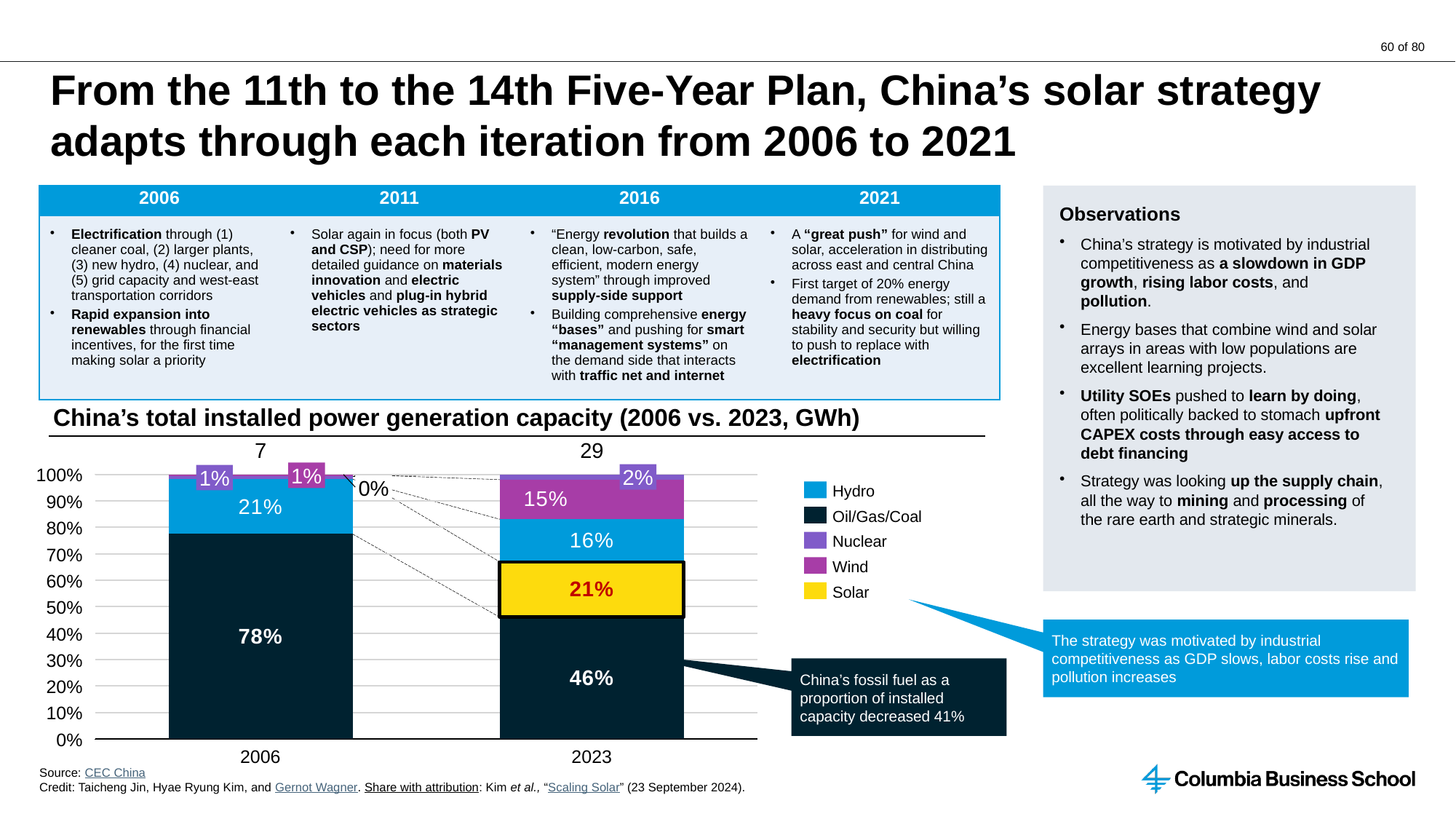

# From the 11th to the 14th Five-Year Plan, China’s solar strategy adapts through each iteration from 2006 to 2021
| 2006 | 2011 | 2016 | 2021 |
| --- | --- | --- | --- |
| Electrification through (1) cleaner coal, (2) larger plants, (3) new hydro, (4) nuclear, and (5) grid capacity and west-east transportation corridors Rapid expansion into renewables through financial incentives, for the first time making solar a priority | Solar again in focus (both PV and CSP); need for more detailed guidance on materials innovation and electric vehicles and plug-in hybrid electric vehicles as strategic sectors | “Energy revolution that builds a clean, low-carbon, safe, efficient, modern energy system” through improved supply-side support Building comprehensive energy “bases” and pushing for smart “management systems” on the demand side that interacts with traffic net and internet | A “great push” for wind and solar, acceleration in distributing across east and central China First target of 20% energy demand from renewables; still a heavy focus on coal for stability and security but willing to push to replace with electrification |
Observations
China’s strategy is motivated by industrial competitiveness as a slowdown in GDP growth, rising labor costs, and pollution.
Energy bases that combine wind and solar arrays in areas with low populations are excellent learning projects.
Utility SOEs pushed to learn by doing, often politically backed to stomach upfront CAPEX costs through easy access to debt financing
Strategy was looking up the supply chain, all the way to mining and processing of the rare earth and strategic minerals.

China’s total installed power generation capacity (2006 vs. 2023, GWh)
7
29

### Chart

| Category |  |  |  |  |  |
|---|---|---|---|---|---|
1%
100%
2%
1%
0%
Hydro

90%
Oil/Gas/Coal

80%
Nuclear

70%
Wind

60%
Solar

50%
The strategy was motivated by industrial competitiveness as GDP slows, labor costs rise and pollution increases
40%
30%
China’s fossil fuel as a proportion of installed capacity decreased 41%
20%
10%
0%
2006
2023
Source: CEC China
Credit: Taicheng Jin, Hyae Ryung Kim, and Gernot Wagner. Share with attribution: Kim et al., “Scaling Solar” (23 September 2024).